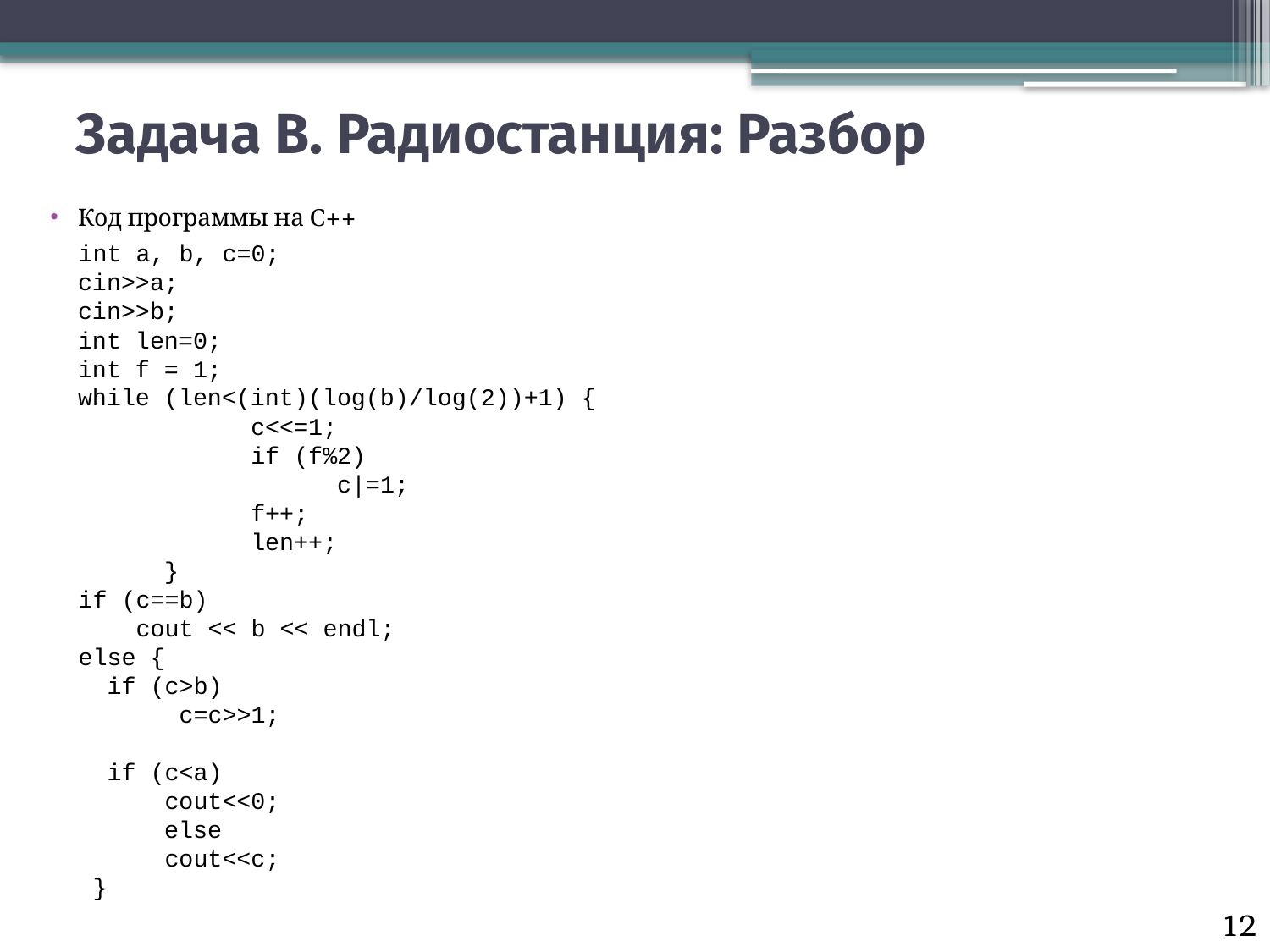

# Задача В. Радиостанция: Разбор
Код программы на C++
  int a, b, c=0;
	cin>>a;
	cin>>b;
	int len=0;
	int f = 1;
	while (len<(int)(log(b)/log(2))+1) {
         	c<<=1;
        	if (f%2)
               		c|=1;
        	f++;
        	len++;
    	}
  if (c==b)
      cout << b << endl;
  else {
    if (c>b)
         c=c>>1;

    if (c<a)
        cout<<0;
    	else
        cout<<c;
   }
12